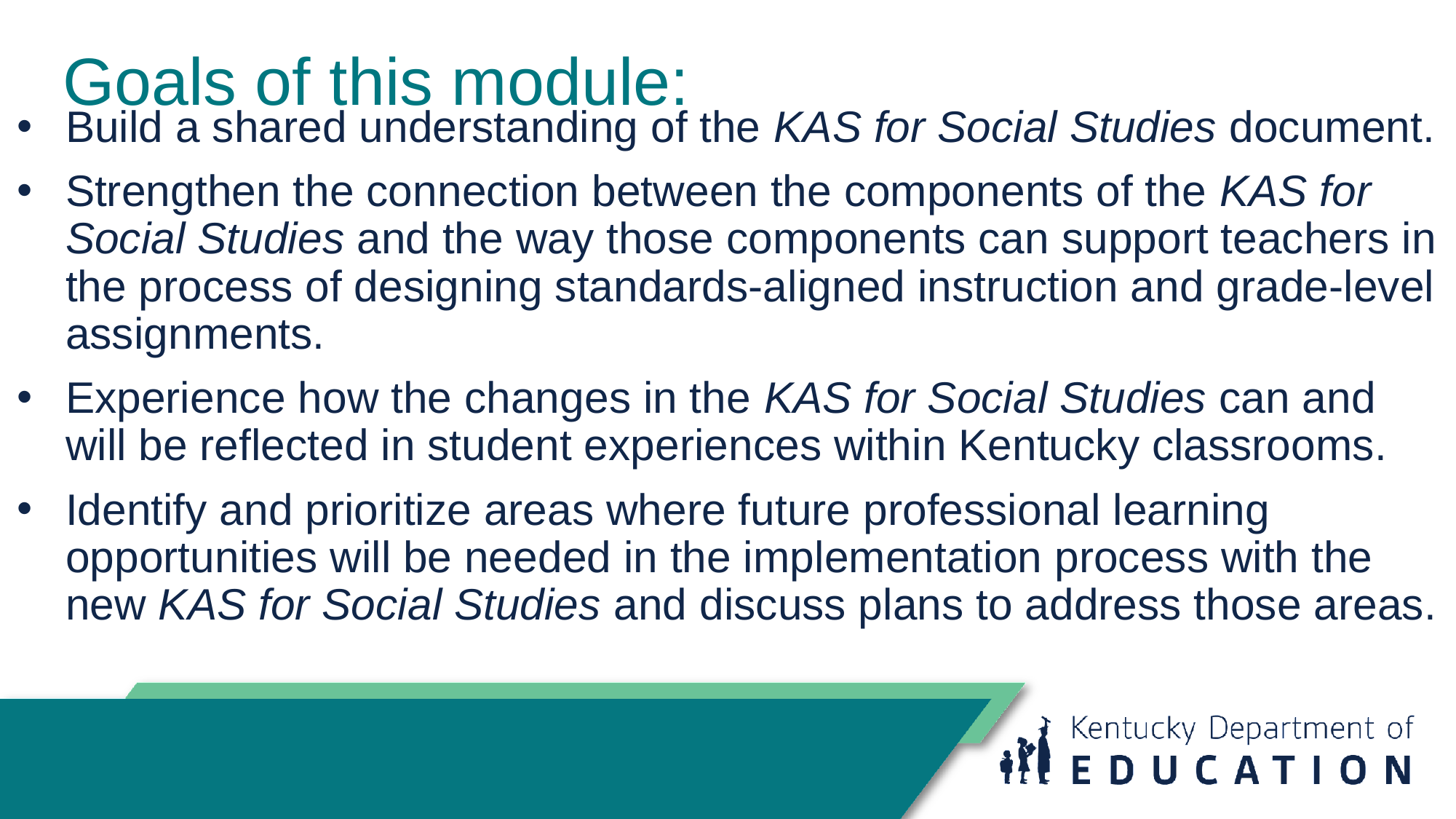

# Goals of this module:
Build a shared understanding of the KAS for Social Studies document.
Strengthen the connection between the components of the KAS for Social Studies and the way those components can support teachers in the process of designing standards-aligned instruction and grade-level assignments.
Experience how the changes in the KAS for Social Studies can and will be reflected in student experiences within Kentucky classrooms.
Identify and prioritize areas where future professional learning opportunities will be needed in the implementation process with the new KAS for Social Studies and discuss plans to address those areas.
89